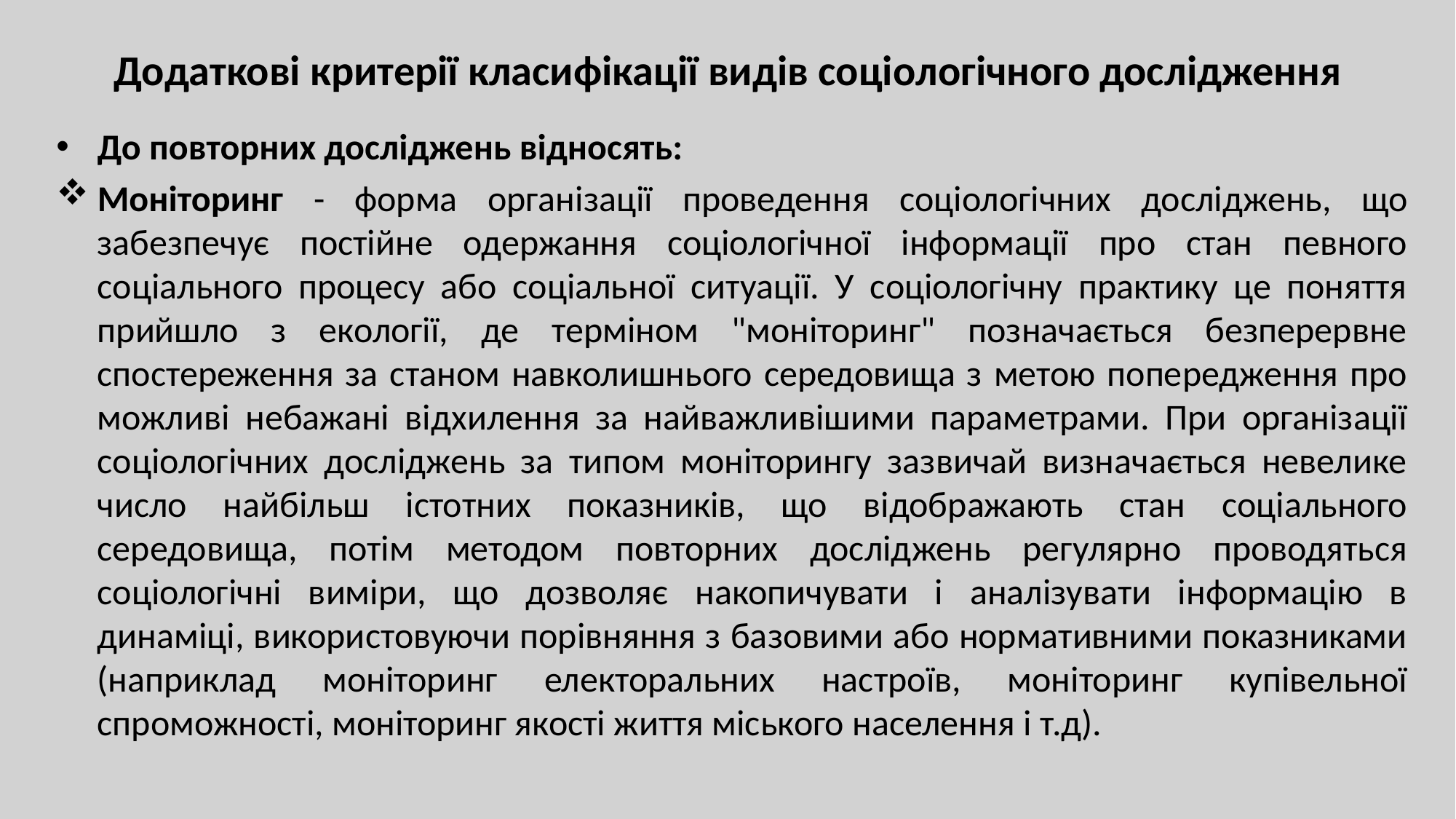

# Додаткові критерії класифікації видів соціологічного дослідження
До повторних досліджень відносять:
Моніторинг - форма організації проведення соціологічних досліджень, що забезпечує постійне одержання соціологічної інформації про стан певного соціального процесу або соціальної ситуації. У соціологічну практику це поняття прийшло з екології, де терміном "моніторинг" позначається безперервне спостереження за станом навколишнього середовища з метою попередження про можливі небажані відхилення за найважливішими параметрами. При організації соціологічних досліджень за типом моніторингу зазвичай визначається невелике число найбільш істотних показників, що відображають стан соціального середовища, потім методом повторних досліджень регулярно проводяться соціологічні виміри, що дозволяє накопичувати і аналізувати інформацію в динаміці, використовуючи порівняння з базовими або нормативними показниками (наприклад моніторинг електоральних настроїв, моніторинг купівельної спроможності, моніторинг якості життя міського населення і т.д).